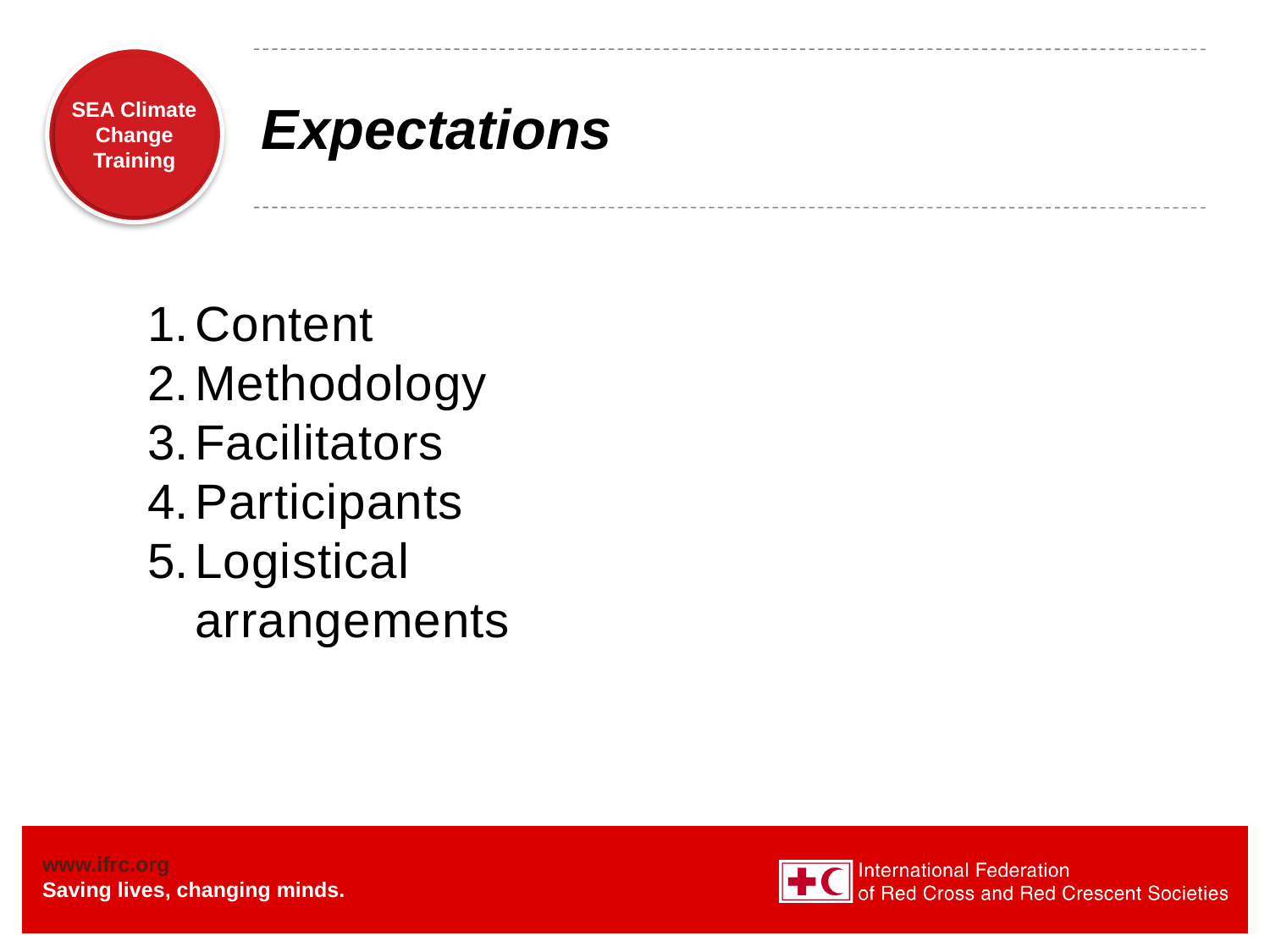

# Expectations
Content
Methodology
Facilitators
Participants
Logistical arrangements